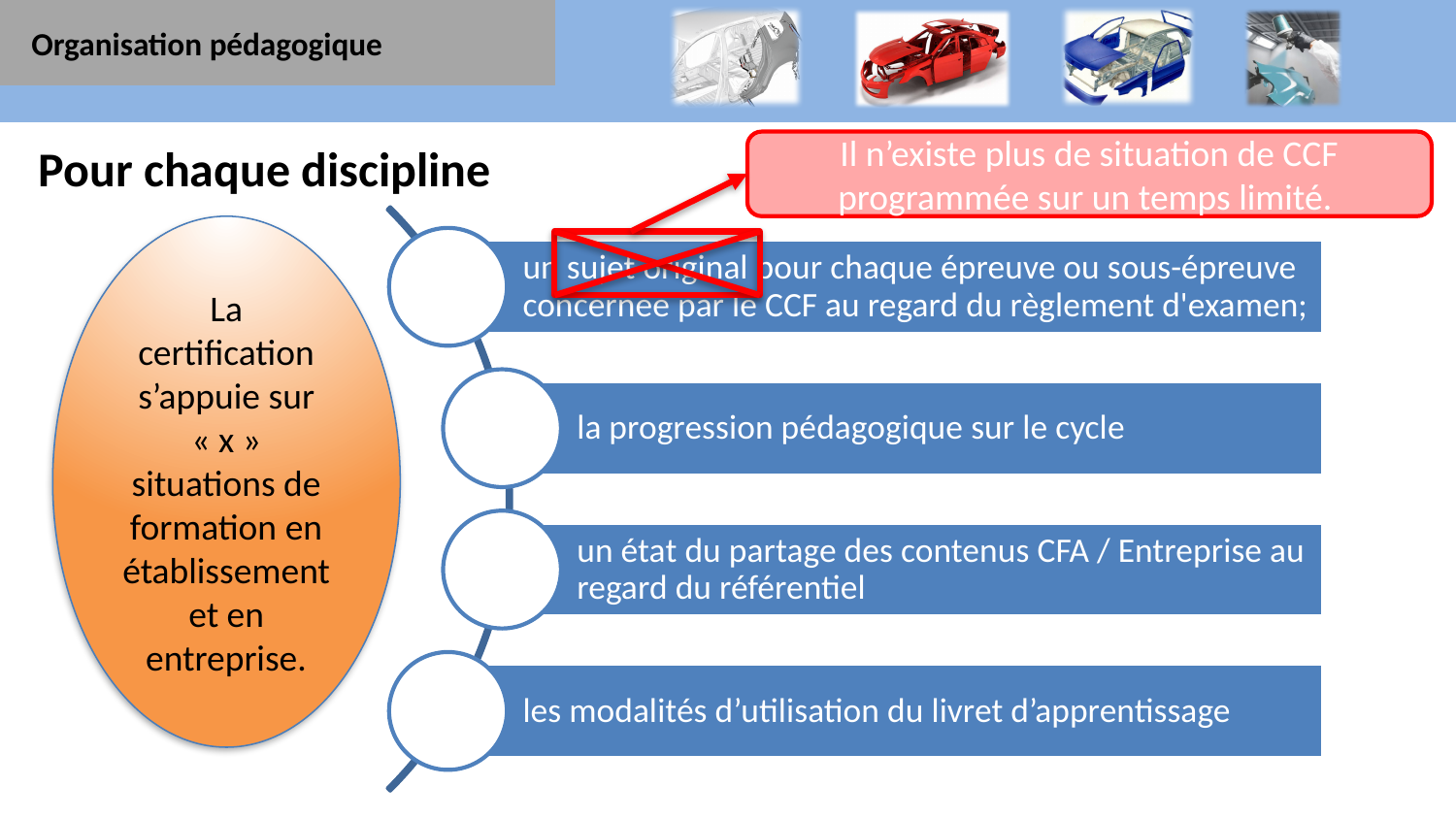

Organisation pédagogique
Pour chaque discipline
Il n’existe plus de situation de CCF programmée sur un temps limité.

un sujet original pour chaque épreuve ou sous-épreuve concernée par le CCF au regard du règlement d'examen;
la progression pédagogique sur le cycle
un état du partage des contenus CFA / Entreprise au regard du référentiel
les modalités d’utilisation du livret d’apprentissage
La certification s’appuie sur « x » situations de formation en établissement et en entreprise.